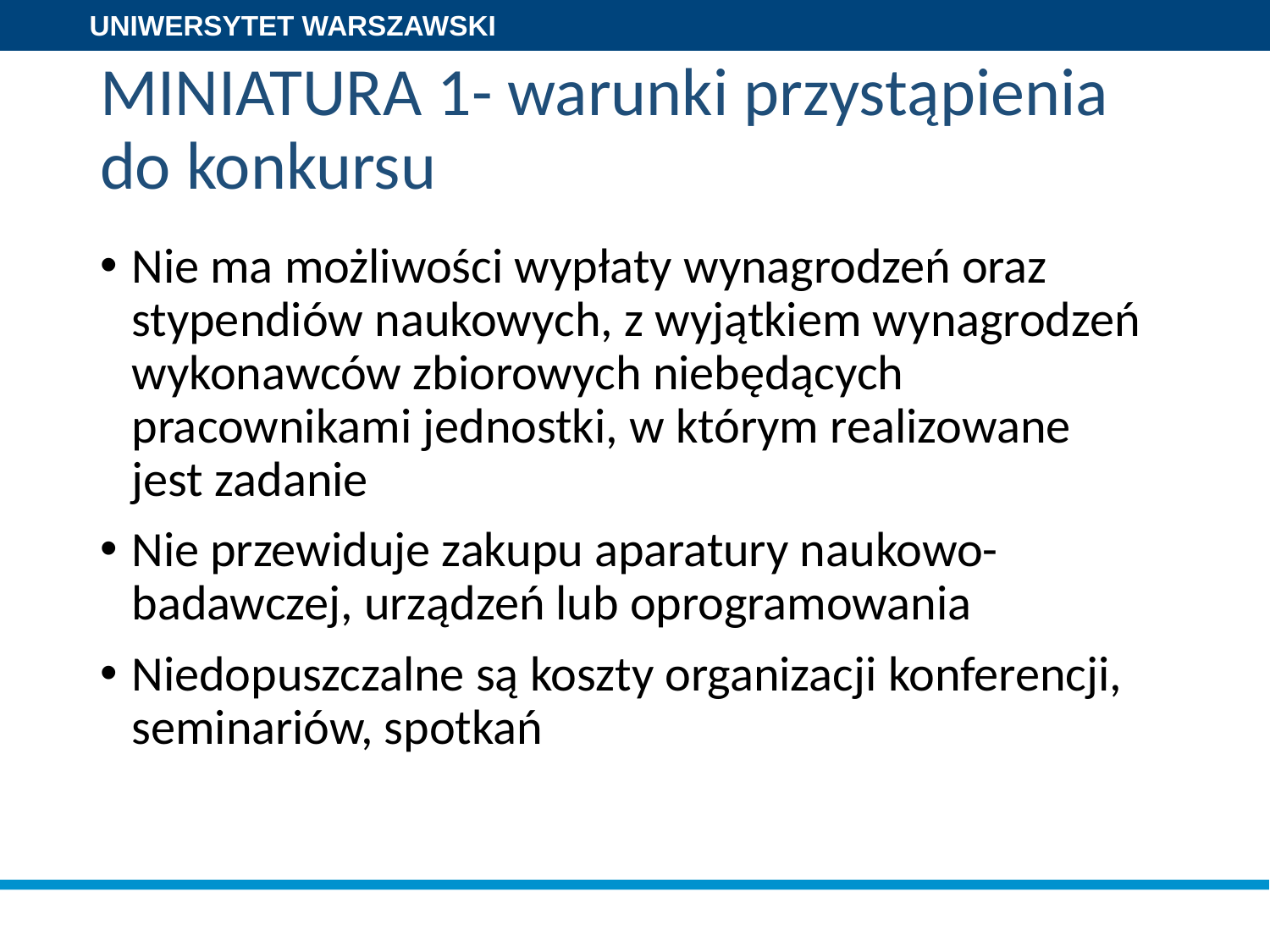

# MINIATURA 1- warunki przystąpienia do konkursu
Nie ma możliwości wypłaty wynagrodzeń oraz stypendiów naukowych, z wyjątkiem wynagrodzeń wykonawców zbiorowych niebędących pracownikami jednostki, w którym realizowane
jest zadanie
Nie przewiduje zakupu aparatury naukowo-badawczej, urządzeń lub oprogramowania
Niedopuszczalne są koszty organizacji konferencji, seminariów, spotkań